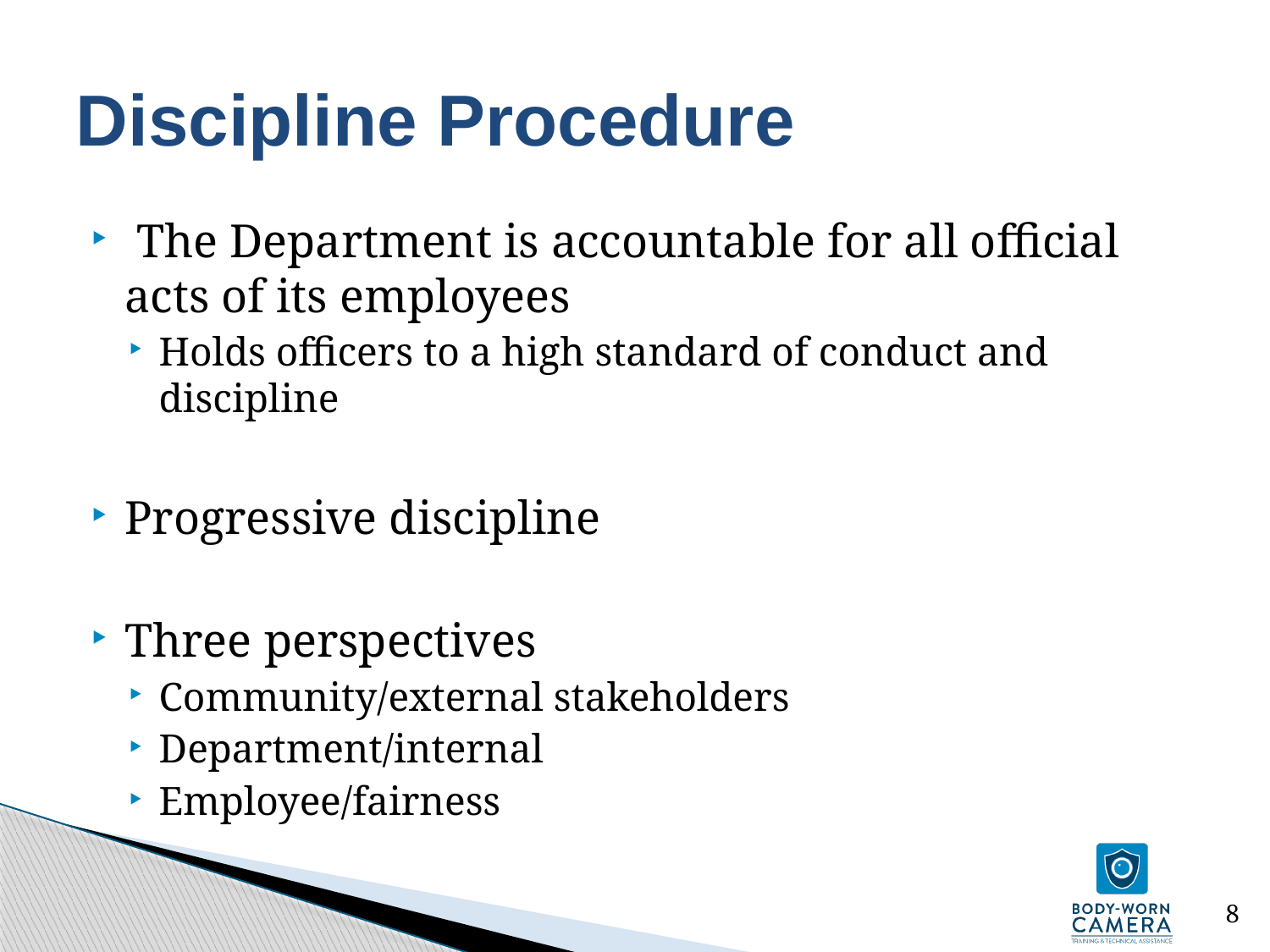

8
# Discipline Procedure
 The Department is accountable for all official acts of its employees
Holds officers to a high standard of conduct and discipline

Progressive discipline

Three perspectives
Community/external stakeholders
Department/internal
Employee/fairness